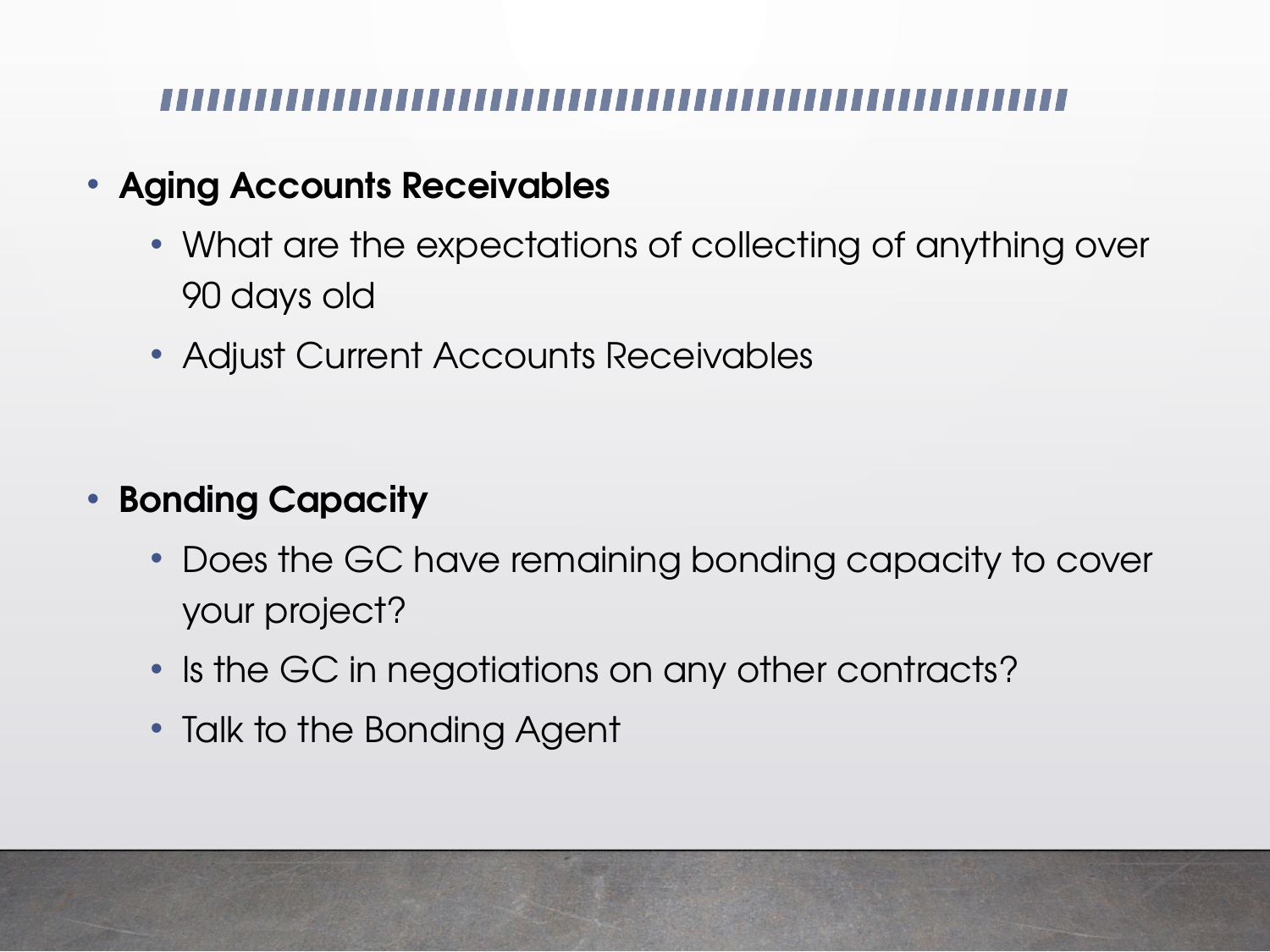

Aging Accounts Receivables
What are the expectations of collecting of anything over 90 days old
Adjust Current Accounts Receivables

Bonding Capacity
Does the GC have remaining bonding capacity to cover your project?
Is the GC in negotiations on any other contracts?
Talk to the Bonding Agent